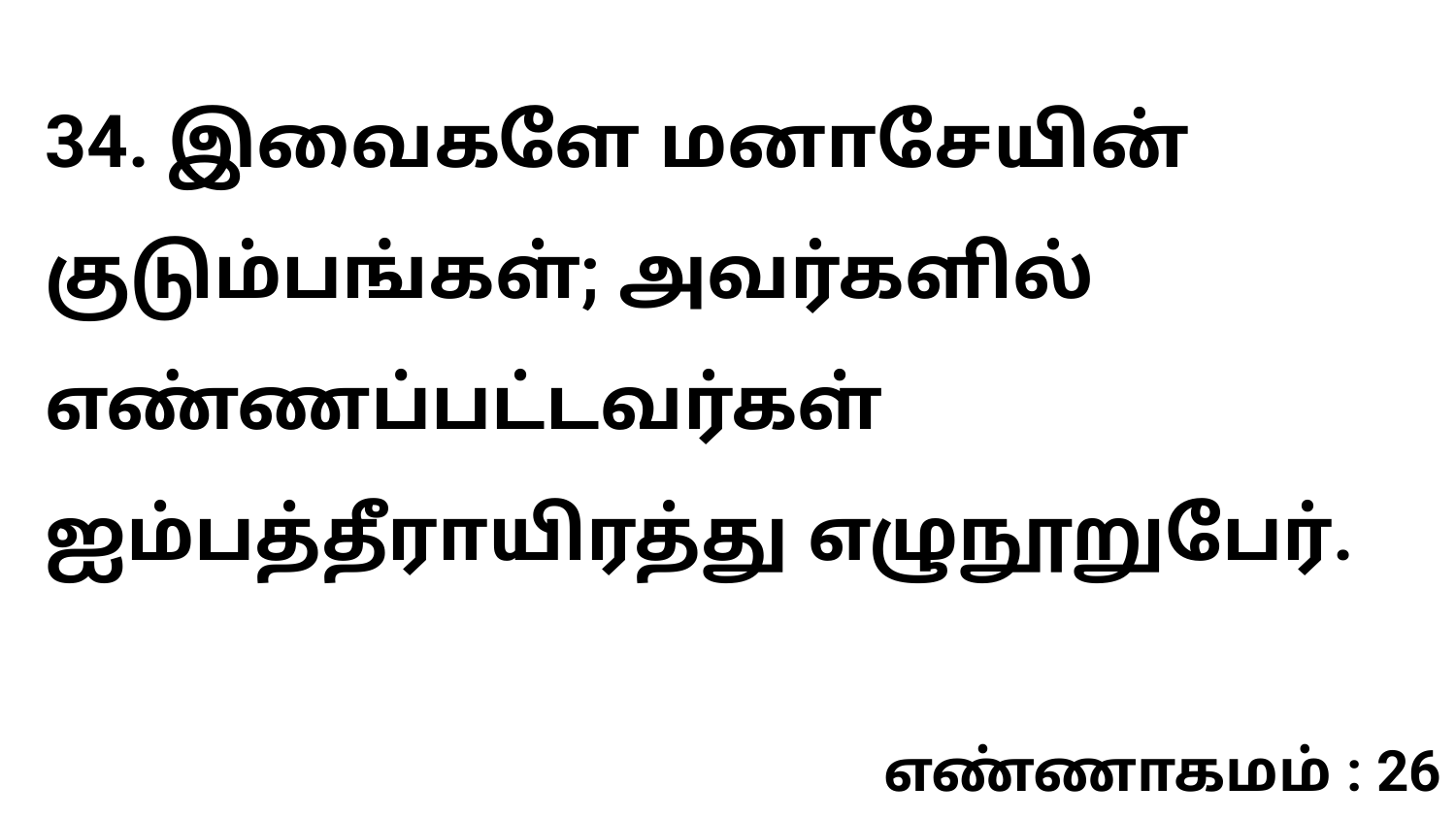

34. இவைகளே மனாசேயின் குடும்பங்கள்; அவர்களில் எண்ணப்பட்டவர்கள் ஐம்பத்தீராயிரத்து எழுநூறுபேர்.
எண்ணாகமம் : 26